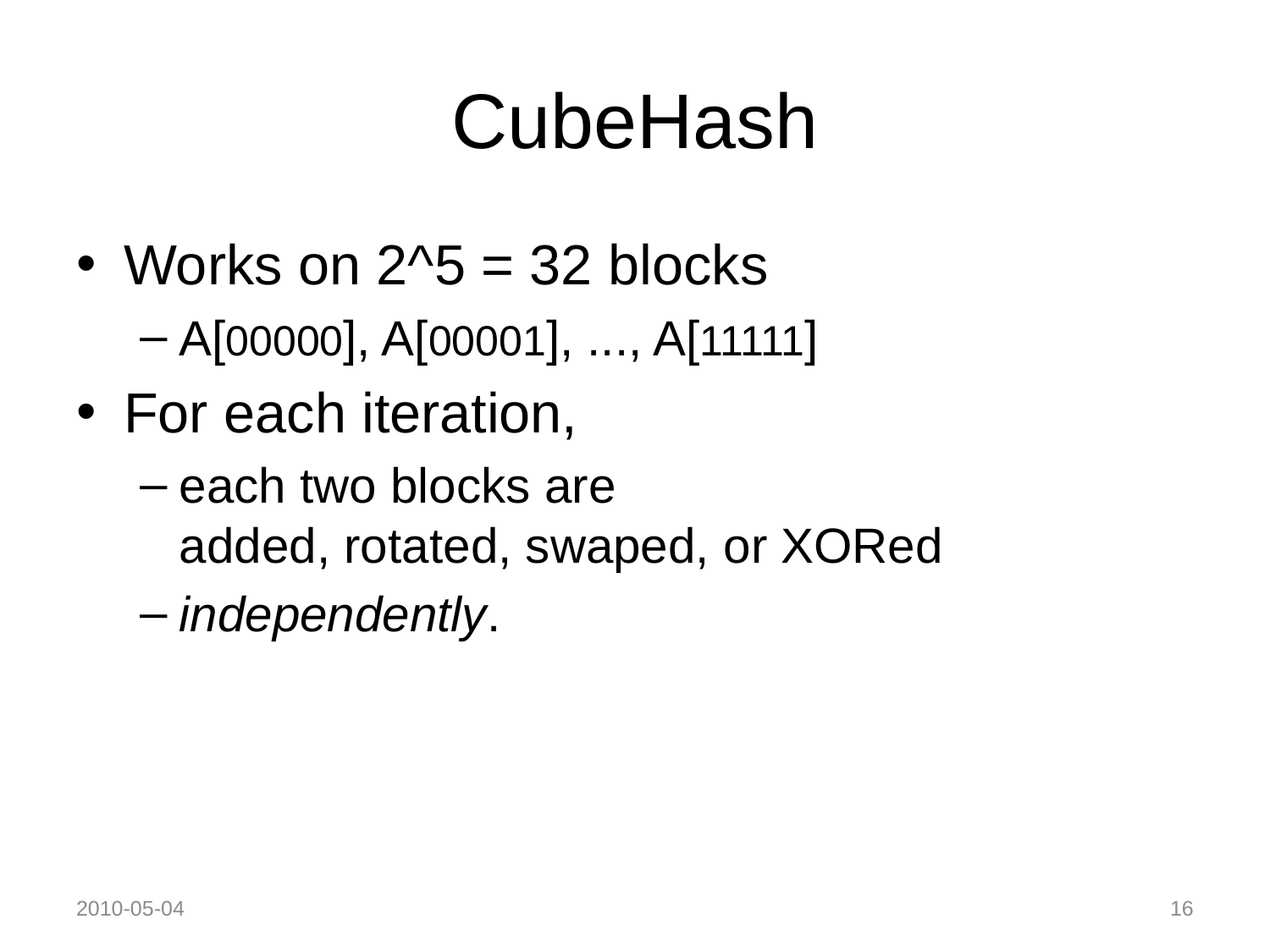

# CubeHash
Works on 2^5 = 32 blocks
A[00000], A[00001], ..., A[11111]
For each iteration,
each two blocks are
added, rotated, swaped, or XORed
independently.
2010-05-04
16